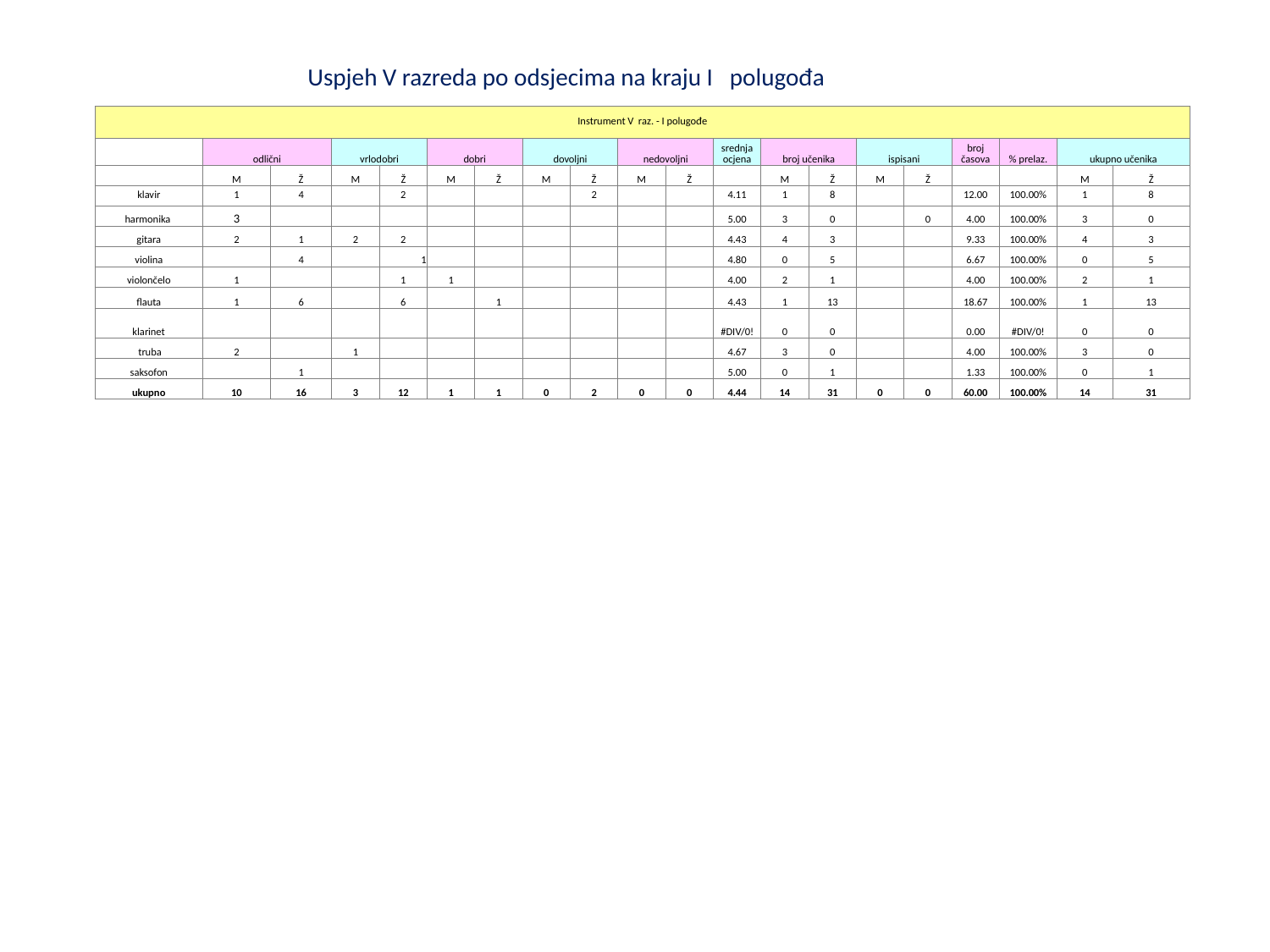

# Uspjeh V razreda po odsjecima na kraju I   polugođa
| Instrument V raz. - I polugođe |  |  |  |  |  |  |  |  |  |  |  |  |  |  |  |  |  |  |  |
| --- | --- | --- | --- | --- | --- | --- | --- | --- | --- | --- | --- | --- | --- | --- | --- | --- | --- | --- | --- |
|  | odlični |  | vrlodobri |  | dobri |  | dovoljni |  | nedovoljni |  | srednja ocjena | broj učenika |  | ispisani |  | broj časova | % prelaz. | ukupno učenika |  |
|  | M | Ž | M | Ž | M | Ž | M | Ž | M | Ž |  | M | Ž | M | Ž |  |  | M | Ž |
| klavir | 1 | 4 |  | 2 |  |  |  | 2 |  |  | 4.11 | 1 | 8 |  |  | 12.00 | 100.00% | 1 | 8 |
| harmonika | 3 |  |  |  |  |  |  |  |  |  | 5.00 | 3 | 0 |  | 0 | 4.00 | 100.00% | 3 | 0 |
| gitara | 2 | 1 | 2 | 2 |  |  |  |  |  |  | 4.43 | 4 | 3 |  |  | 9.33 | 100.00% | 4 | 3 |
| violina |  | 4 |  | 1 |  |  |  |  |  |  | 4.80 | 0 | 5 |  |  | 6.67 | 100.00% | 0 | 5 |
| violončelo | 1 |  |  | 1 | 1 |  |  |  |  |  | 4.00 | 2 | 1 |  |  | 4.00 | 100.00% | 2 | 1 |
| flauta | 1 | 6 |  | 6 |  | 1 |  |  |  |  | 4.43 | 1 | 13 |  |  | 18.67 | 100.00% | 1 | 13 |
| klarinet |  |  |  |  |  |  |  |  |  |  | #DIV/0! | 0 | 0 |  |  | 0.00 | #DIV/0! | 0 | 0 |
| truba | 2 |  | 1 |  |  |  |  |  |  |  | 4.67 | 3 | 0 |  |  | 4.00 | 100.00% | 3 | 0 |
| saksofon |  | 1 |  |  |  |  |  |  |  |  | 5.00 | 0 | 1 |  |  | 1.33 | 100.00% | 0 | 1 |
| ukupno | 10 | 16 | 3 | 12 | 1 | 1 | 0 | 2 | 0 | 0 | 4.44 | 14 | 31 | 0 | 0 | 60.00 | 100.00% | 14 | 31 |